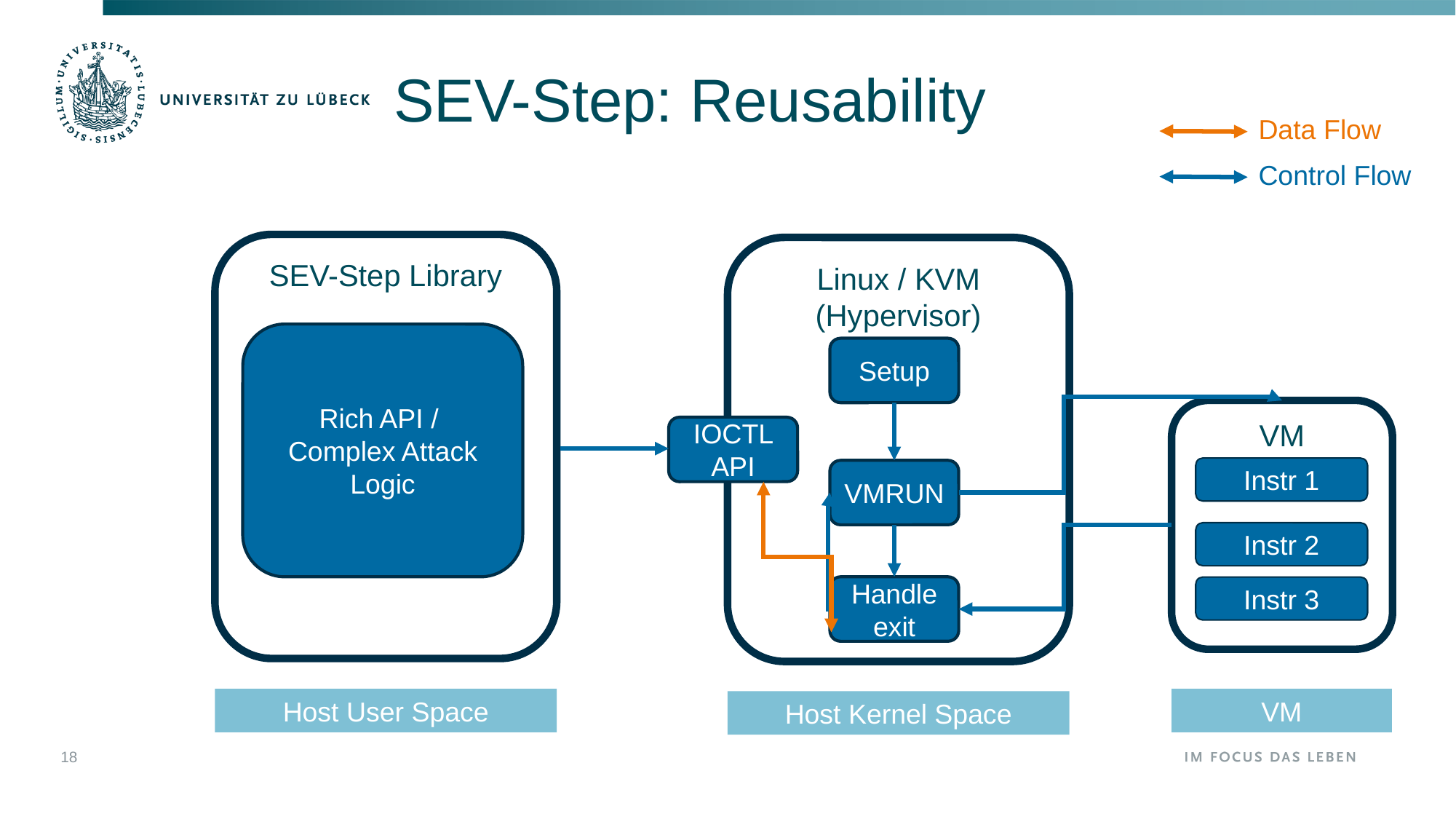

Inhaltsfolie mit 2 Spalten und Unterüberschriften
# SEV-Step: Reusability
Data Flow
Control Flow
SEV-Step Library
Linux / KVM
(Hypervisor)
Rich API /
Complex Attack Logic
Setup
VM
Instr 1
Instr 2
Instr 3
IOCTL API
VMRUN
Handle exit
Host User Space
VM
Host Kernel Space
18